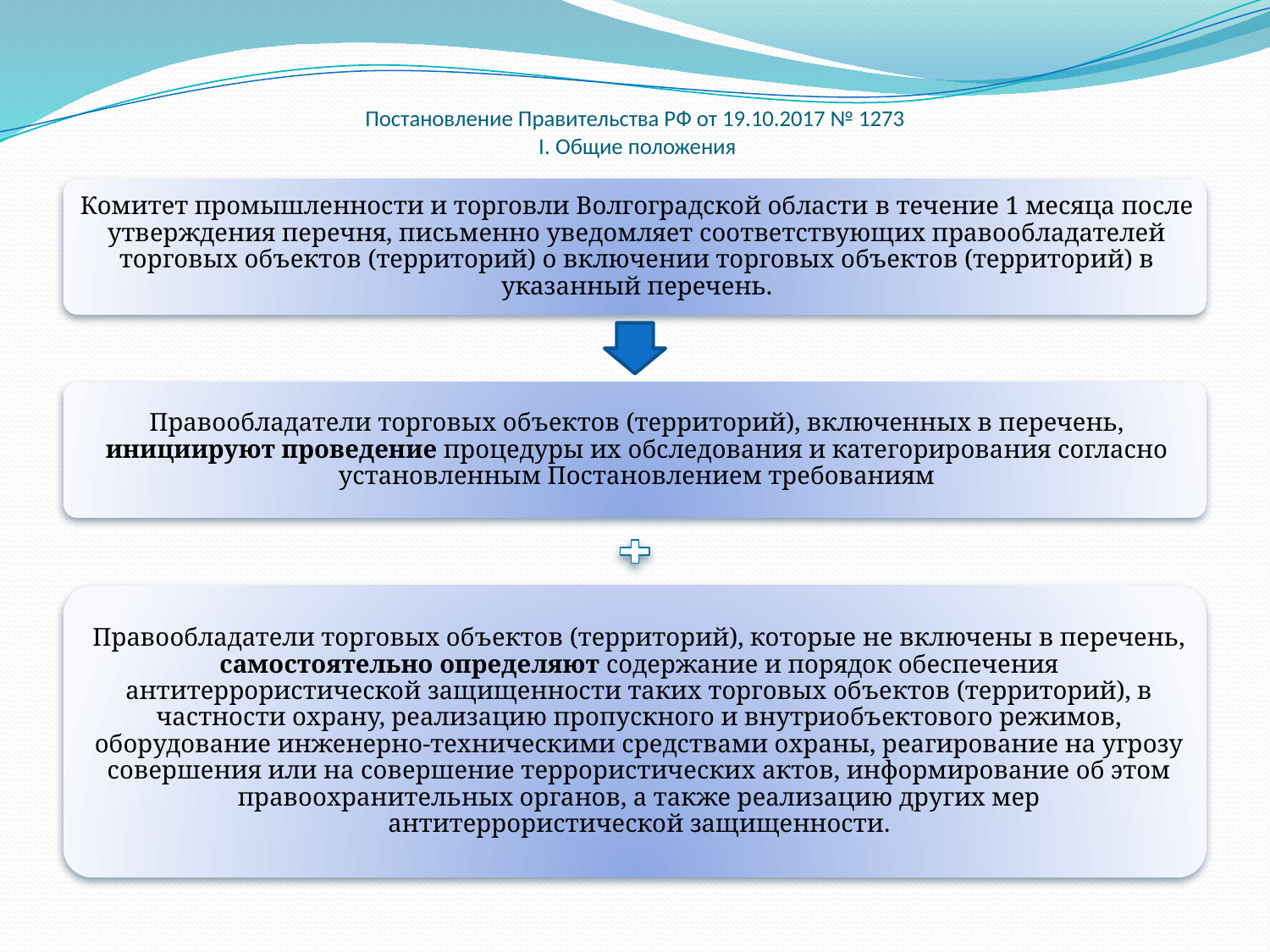

# Постановление Правительства РФ от 19.10.2017 № 1273 I. Общие положения
Комитет промышленности и торговли Волгоградской области в течение 1 месяца после утверждения перечня, письменно уведомляет соответствующих правообладателей торговых объектов (территорий) о включении торговых объектов (территорий) в указанный перечень.

Правообладатели торговых объектов (территорий), включенных в перечень, инициируют проведение процедуры их обследования и категорирования согласно установленным Постановлением требованиям

Правообладатели торговых объектов (территорий), которые не включены в перечень, самостоятельно определяют содержание и порядок обеспечения антитеррористической защищенности таких торговых объектов (территорий), в частности охрану, реализацию пропускного и внутриобъектового режимов, оборудование инженерно-техническими средствами охраны, реагирование на угрозу совершения или на совершение террористических актов, информирование об этом правоохранительных органов, а также реализацию других мер антитеррористической защищенности.